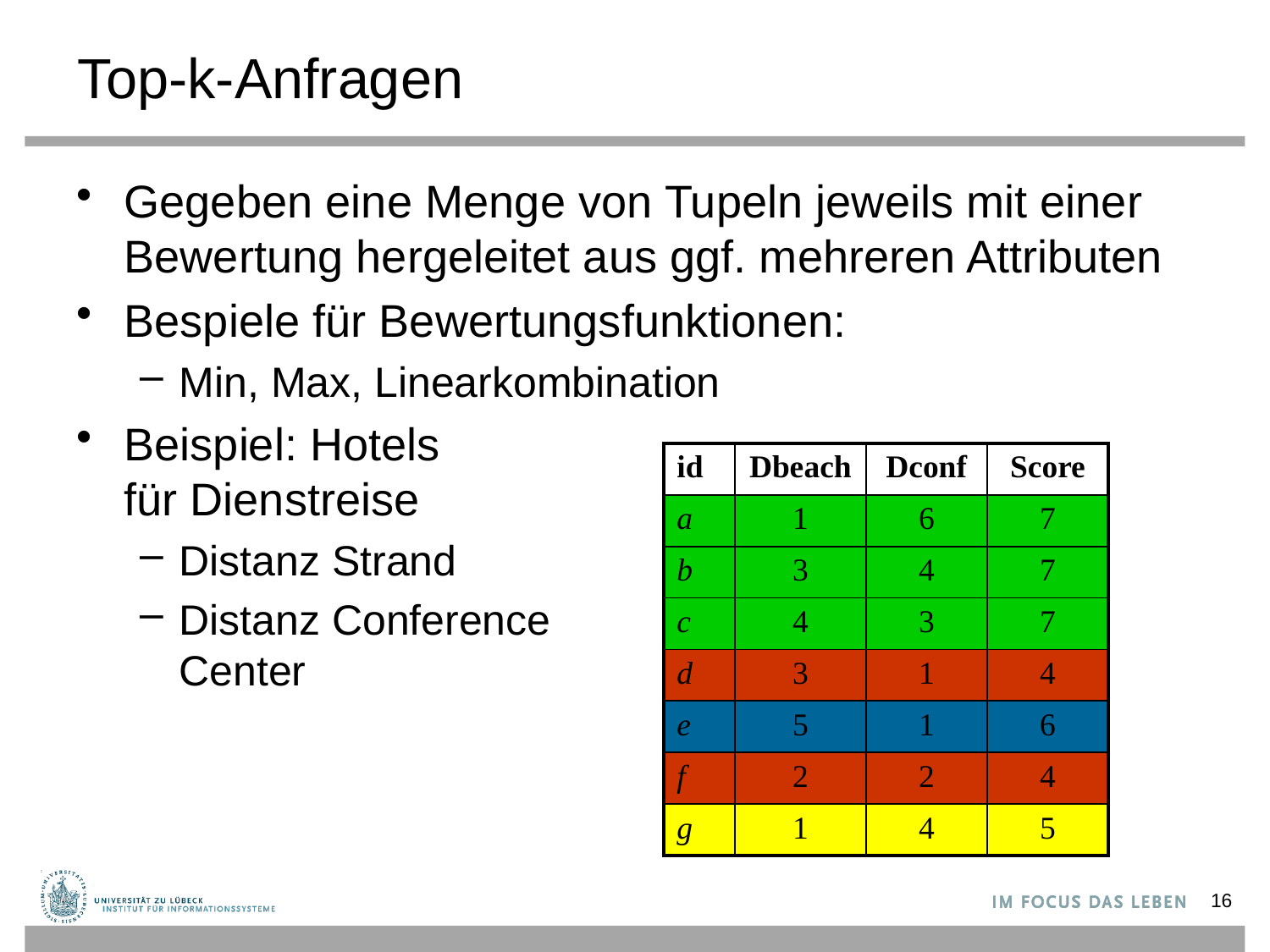

# Top-k-Anfragen
Gegeben eine Menge von Tupeln jeweils mit einer Bewertung hergeleitet aus ggf. mehreren Attributen
Bespiele für Bewertungsfunktionen:
Min, Max, Linearkombination
Beispiel: Hotels
für Dienstreise
Distanz Strand
Distanz Conference
Center

| id | Dbeach | Dconf | Score |
| --- | --- | --- | --- |
| a | 1 | 6 | 7 |
| b | 3 | 4 | 7 |
| c | 4 | 3 | 7 |
| d | 3 | 1 | 4 |
| e | 5 | 1 | 6 |
| f | 2 | 2 | 4 |
| g | 1 | 4 | 5 |
16